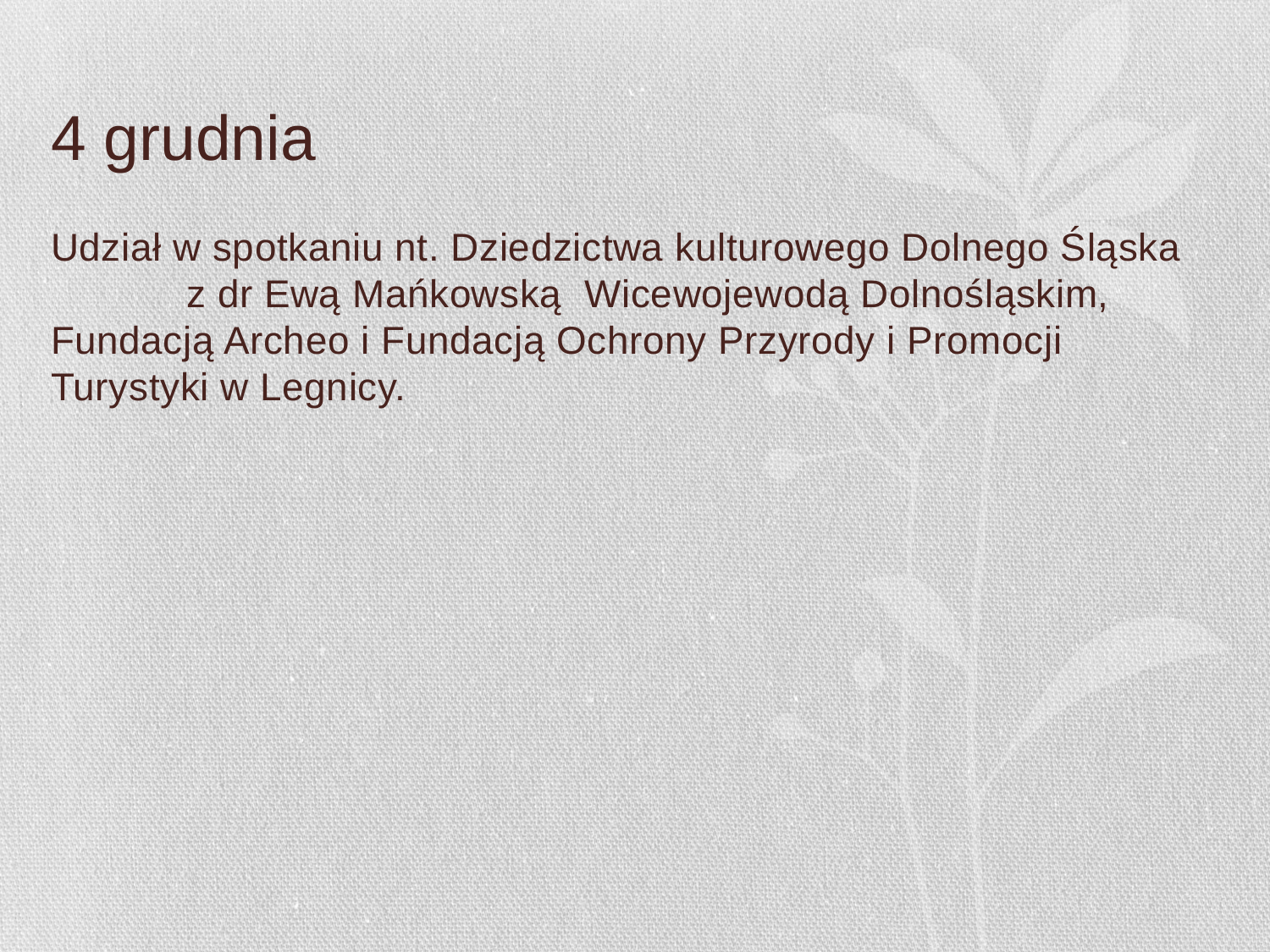

# 4 grudnia
Udział w spotkaniu nt. Dziedzictwa kulturowego Dolnego Śląska                z dr Ewą Mańkowską  Wicewojewodą Dolnośląskim, Fundacją Archeo i Fundacją Ochrony Przyrody i Promocji Turystyki w Legnicy.